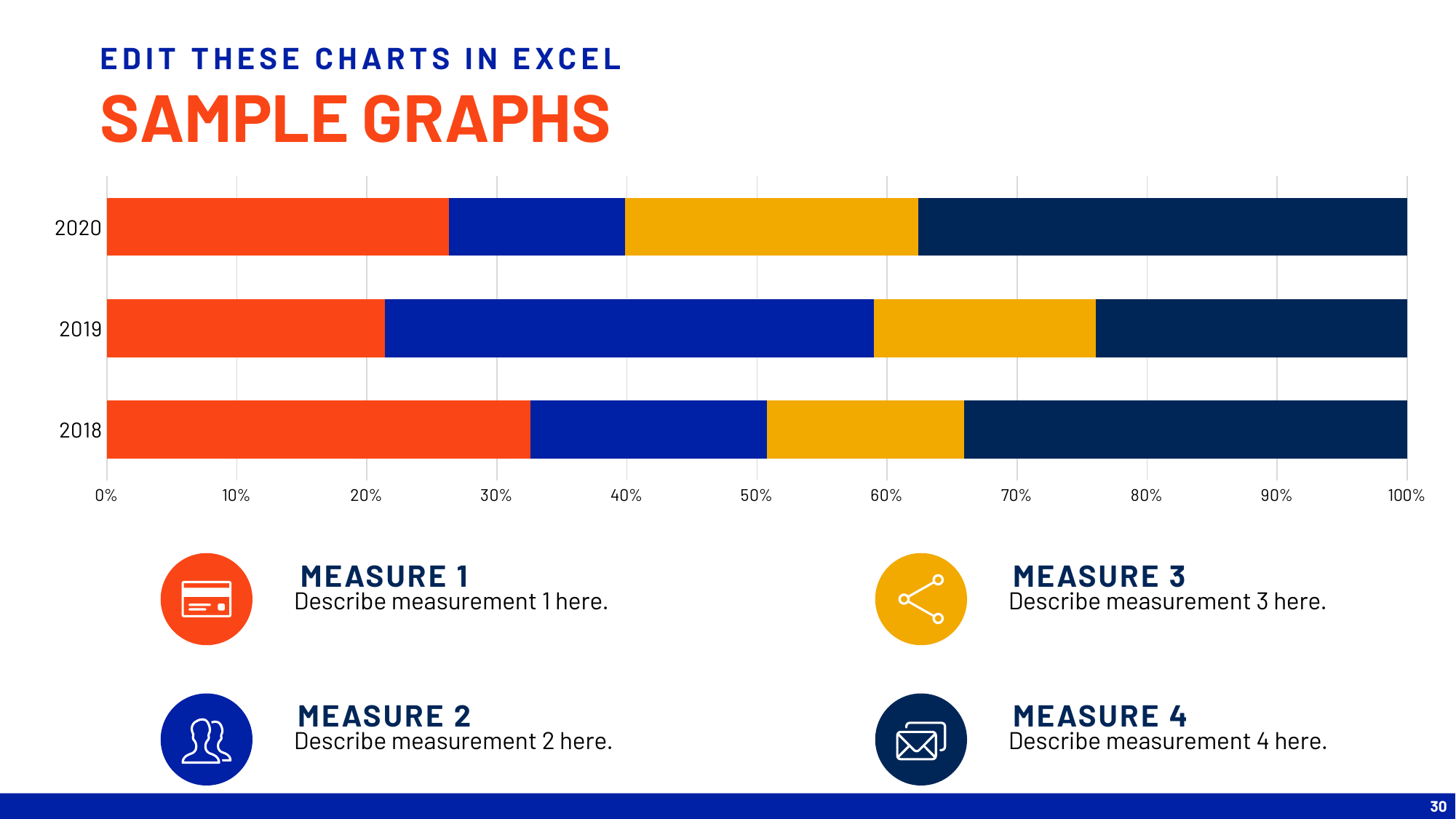

EDIT THESE CHARTS IN EXCEL
# SAMPLE GRAPHS

### Chart

| Category | Series 1 | Series 2 | Series 3 | Series 4 |
|---|---|---|---|---|
| 2018 | 4.3 | 2.4 | 2.0 | 4.5 |
| 2019 | 2.5 | 4.4 | 2.0 | 2.8 |
| 2020 | 3.5 | 1.8 | 3.0 | 5.0 |
MEASURE 1
MEASURE 3

Describe measurement 1 here.
Describe measurement 3 here.
MEASURE 2
MEASURE 4

Describe measurement 2 here.
Describe measurement 4 here.
30